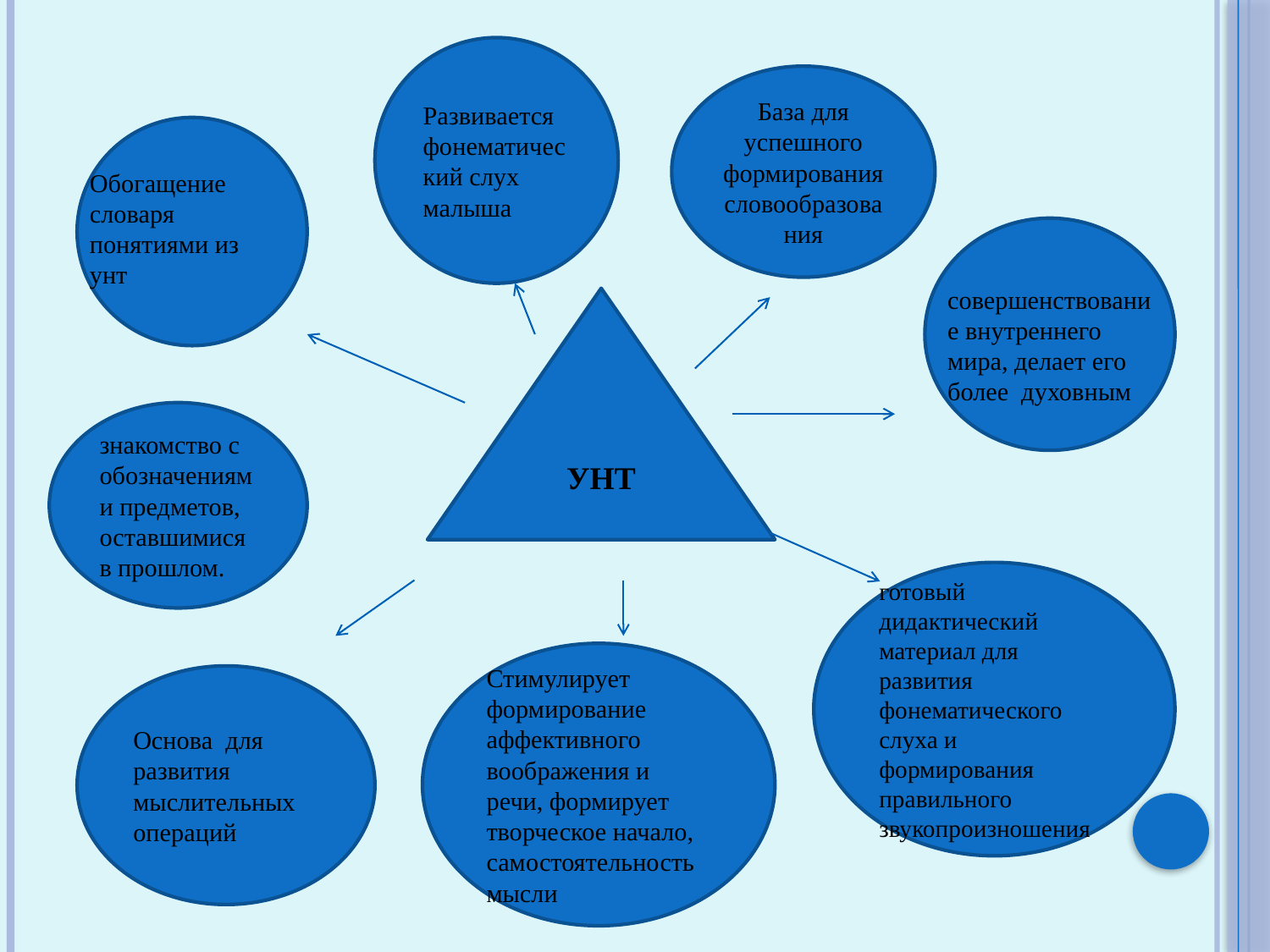

Развивается фонематический слух малыша
База для успешного формирования словообразования

Обогащение словаря понятиями из унт

совершенствование внутреннего мира, делает его более  духовным
УНТ
знакомство с обозначениями предметов, оставшимися в прошлом.
готовый дидактический материал для развития фонематического слуха и формирования правильного звукопроизношения
Стимулирует  формирование аффективного воображения и речи, формирует творческое начало, самостоятельность мысли
Основа  для развития мыслительных операций